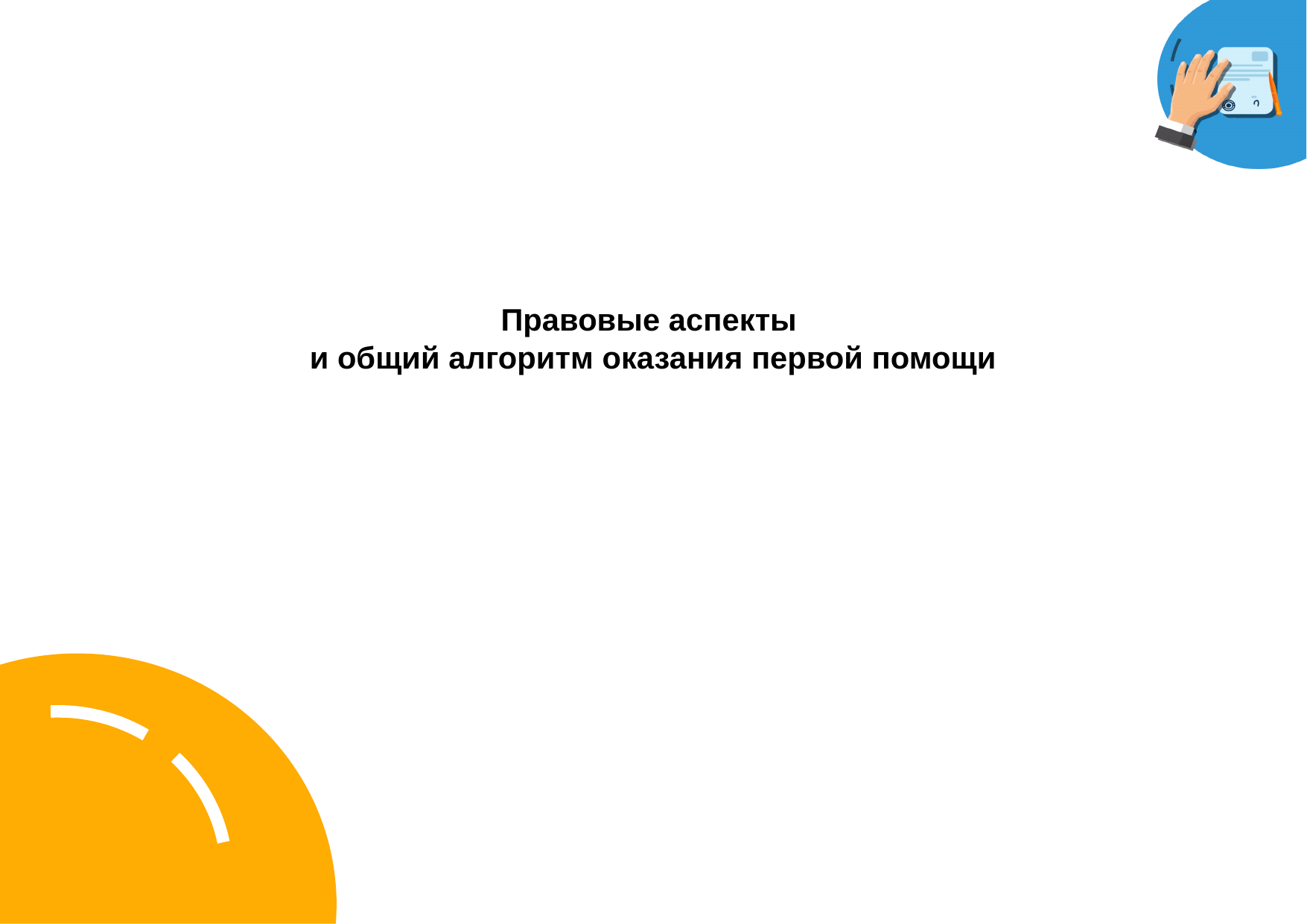

Правовые аспекты
и общий алгоритм оказания первой помощи